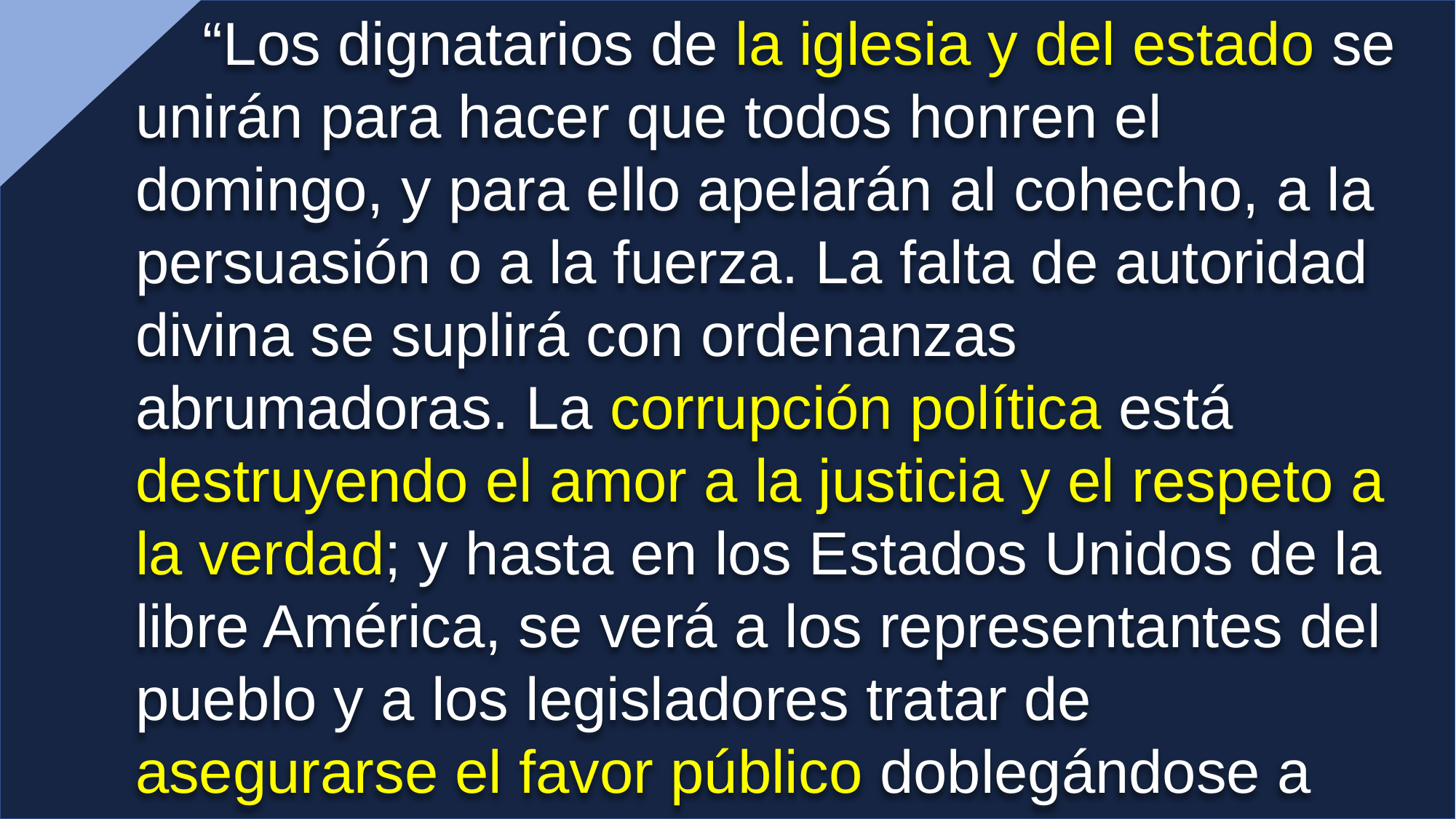

“Los dignatarios de la iglesia y del estado se unirán para hacer que todos honren el domingo, y para ello apelarán al cohecho, a la persuasión o a la fuerza. La falta de autoridad divina se suplirá con ordenanzas abrumadoras. La corrupción política está destruyendo el amor a la justicia y el respeto a la verdad; y hasta en los Estados Unidos de la libre América, se verá a los representantes del pueblo y a los legisladores tratar de asegurarse el favor público doblegándose a las exigencias populares por una ley que imponga la observancia del domingo. La libertad de conciencia que tantos sacrificios ha costado no será ya respetada.” CS, p. 578